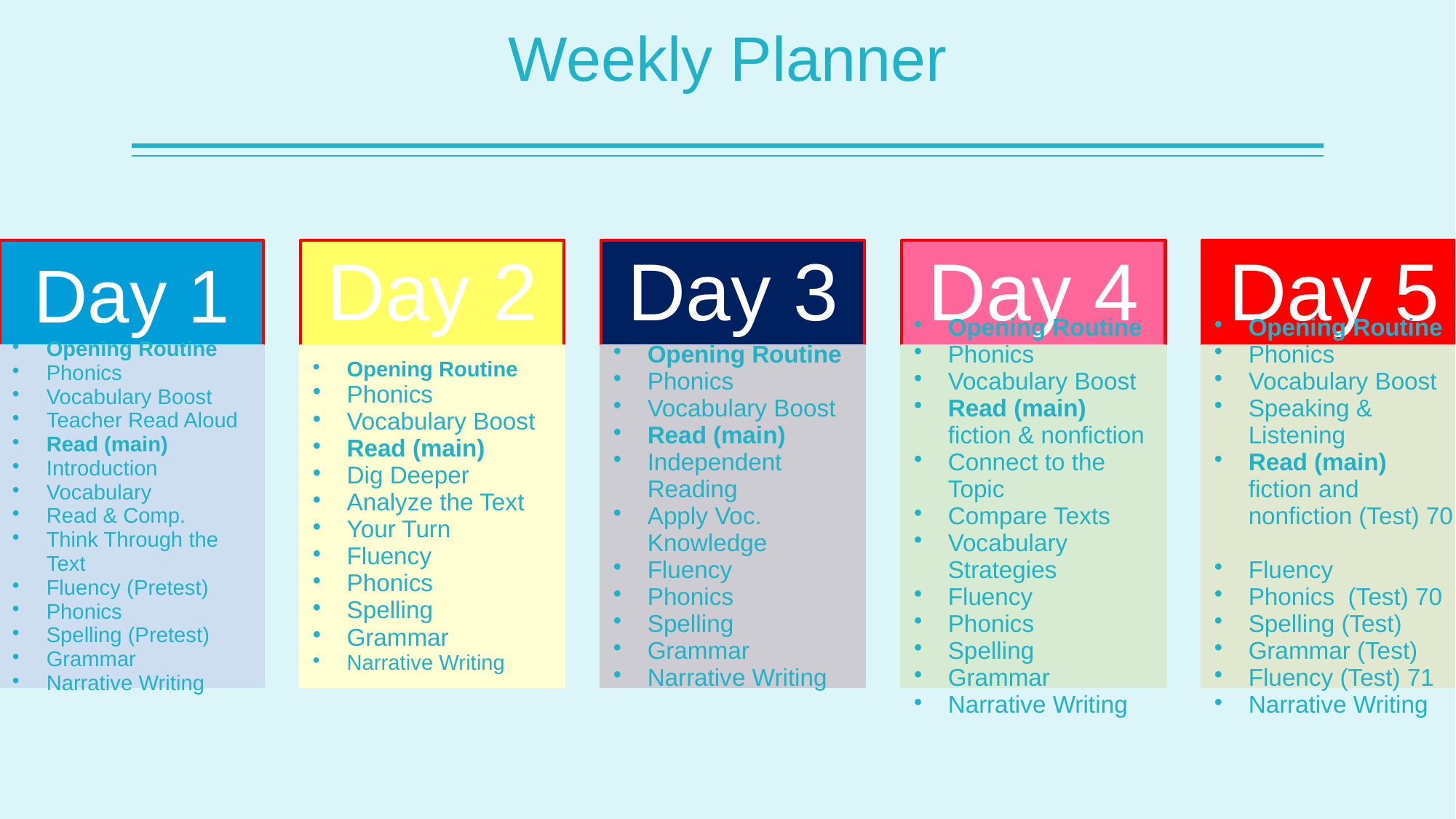

# Weekly Planner
Day 1
Opening Routine
Day 3
Opening Routine
Day 5
Day 4
Day 2
Vocabulary Boost
Phonics
Opening Routine
Teacher Read Aloud
Read (main)
Introduction
Read & Comp.
Think Through the Text
Fluency (Pretest)
Phonics
Spelling (Pretest)
Grammar
Narrative Writing
Phonics
Vocabulary Boost
Read (main)
Fluency
Phonics
Spelling
Grammar
Narrative Writing
Dig Deeper
Analyze the Text
Your Turn
Phonics
Vocabulary Boost
Read (main)
Fluency
Phonics
Spelling
Grammar
Narrative Writing
Independent Reading
Apply Voc. Knowledge
Opening Routine
Phonics
Vocabulary Boost
Read (main)  fiction & nonfiction
Vocabulary Strategies
Phonics
Spelling
Grammar
Narrative Writing
Opening Routine
Phonics
Vocabulary Boost
Read (main) fiction and nonfiction (Test) 70
Fluency
Phonics  (Test) 70
Spelling (Test)
Grammar (Test)
Narrative Writing
Connect to the Topic
Compare Texts
Fluency
Speaking & Listening
Fluency (Test) 71
Vocabulary